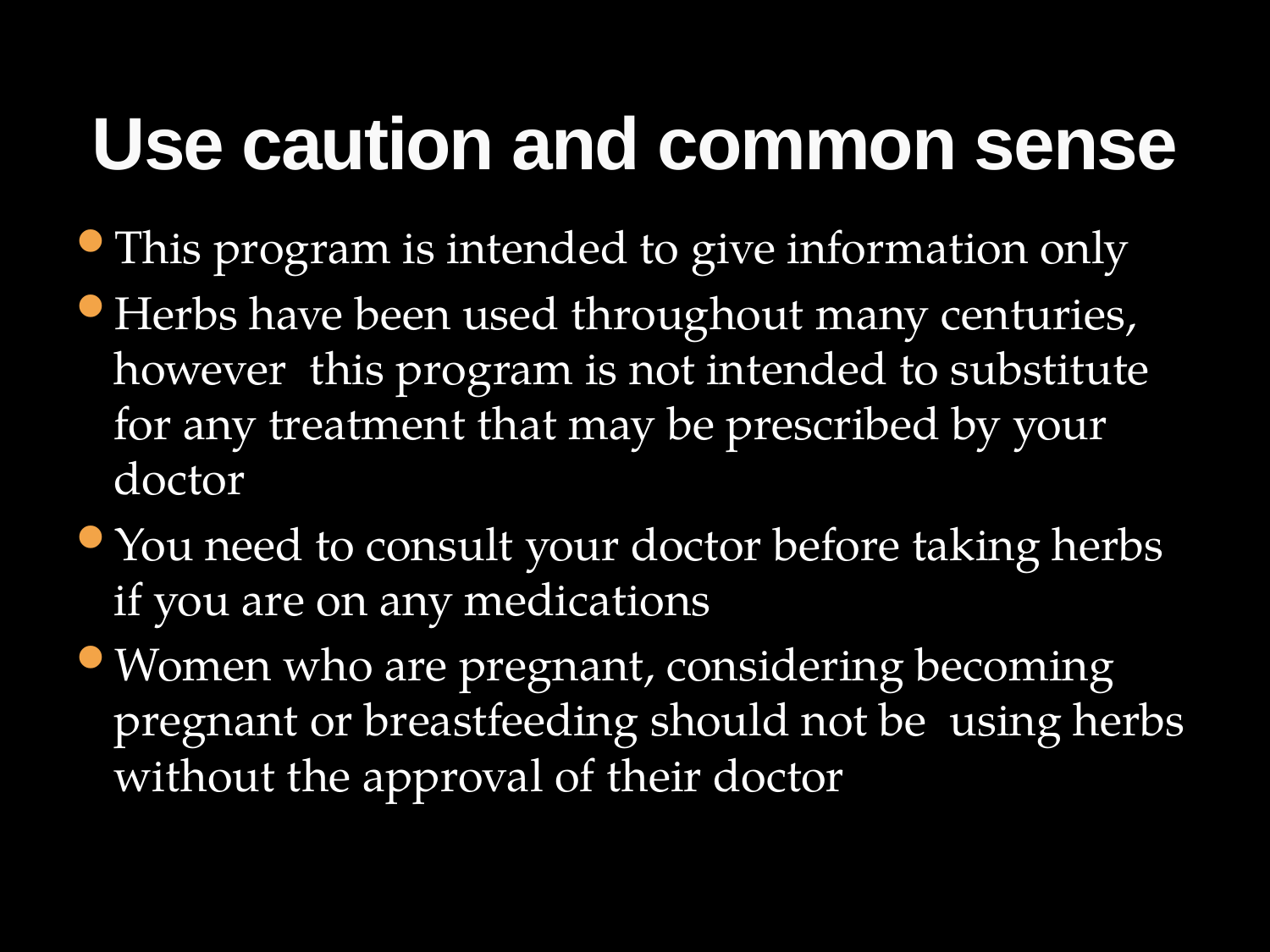

# Use caution and common sense
This program is intended to give information only
Herbs have been used throughout many centuries, however  this program is not intended to substitute for any treatment that may be prescribed by your doctor
You need to consult your doctor before taking herbs if you are on any medications
Women who are pregnant, considering becoming pregnant or breastfeeding should not be  using herbs without the approval of their doctor